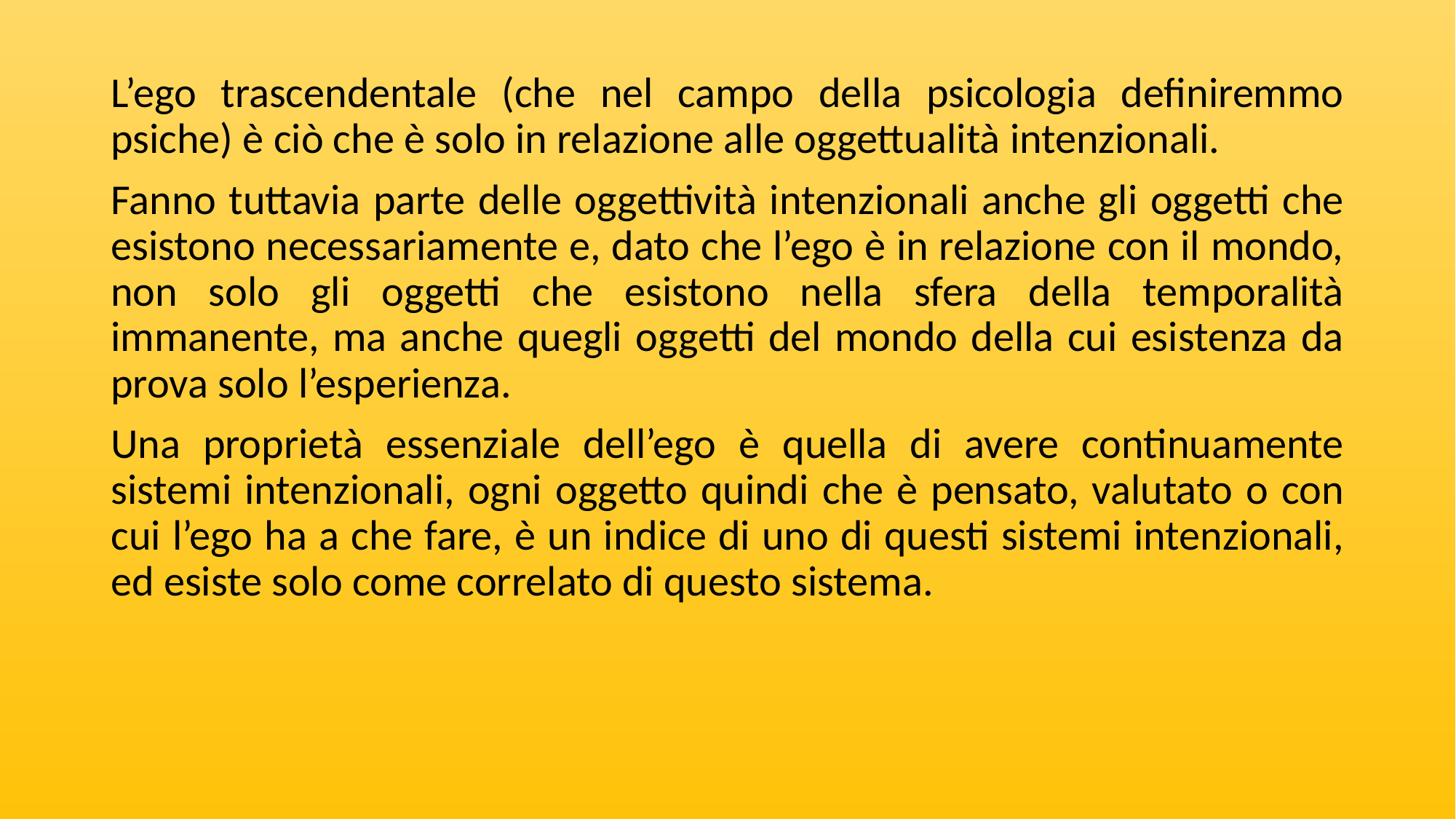

L’ego trascendentale (che nel campo della psicologia definiremmo psiche) è ciò che è solo in relazione alle oggettualità intenzionali.
Fanno tuttavia parte delle oggettività intenzionali anche gli oggetti che esistono necessariamente e, dato che l’ego è in relazione con il mondo, non solo gli oggetti che esistono nella sfera della temporalità immanente, ma anche quegli oggetti del mondo della cui esistenza da prova solo l’esperienza.
Una proprietà essenziale dell’ego è quella di avere continuamente sistemi intenzionali, ogni oggetto quindi che è pensato, valutato o con cui l’ego ha a che fare, è un indice di uno di questi sistemi intenzionali, ed esiste solo come correlato di questo sistema.